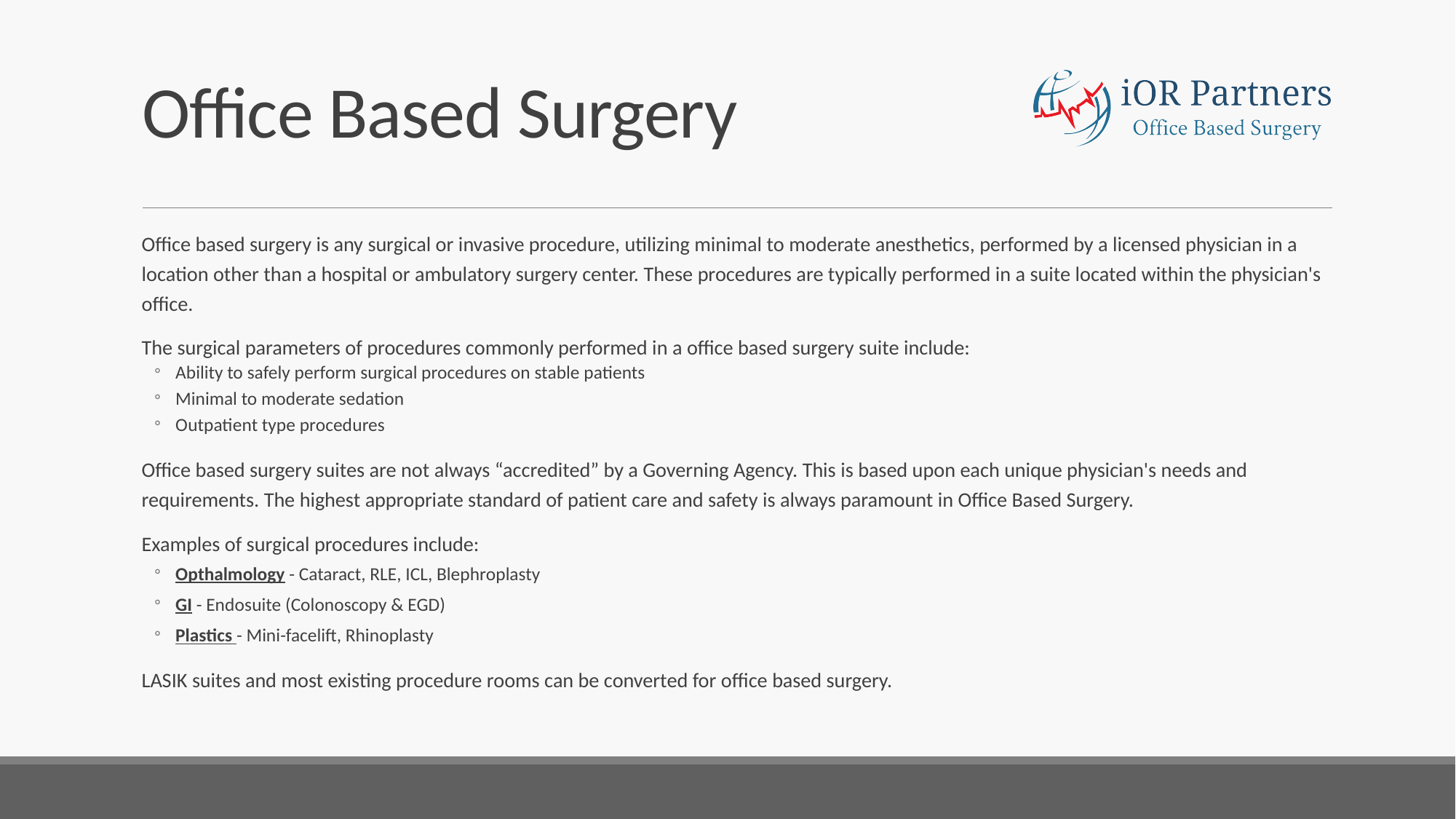

# Office Based Surgery
Office based surgery is any surgical or invasive procedure, utilizing minimal to moderate anesthetics, performed by a licensed physician in a location other than a hospital or ambulatory surgery center. These procedures are typically performed in a suite located within the physician's office.
The surgical parameters of procedures commonly performed in a office based surgery suite include:
Ability to safely perform surgical procedures on stable patients
Minimal to moderate sedation
Outpatient type procedures
Office based surgery suites are not always “accredited” by a Governing Agency. This is based upon each unique physician's needs and requirements. The highest appropriate standard of patient care and safety is always paramount in Office Based Surgery.
Examples of surgical procedures include:
Opthalmology - Cataract, RLE, ICL, Blephroplasty
GI - Endosuite (Colonoscopy & EGD)
Plastics - Mini-facelift, Rhinoplasty
LASIK suites and most existing procedure rooms can be converted for office based surgery.